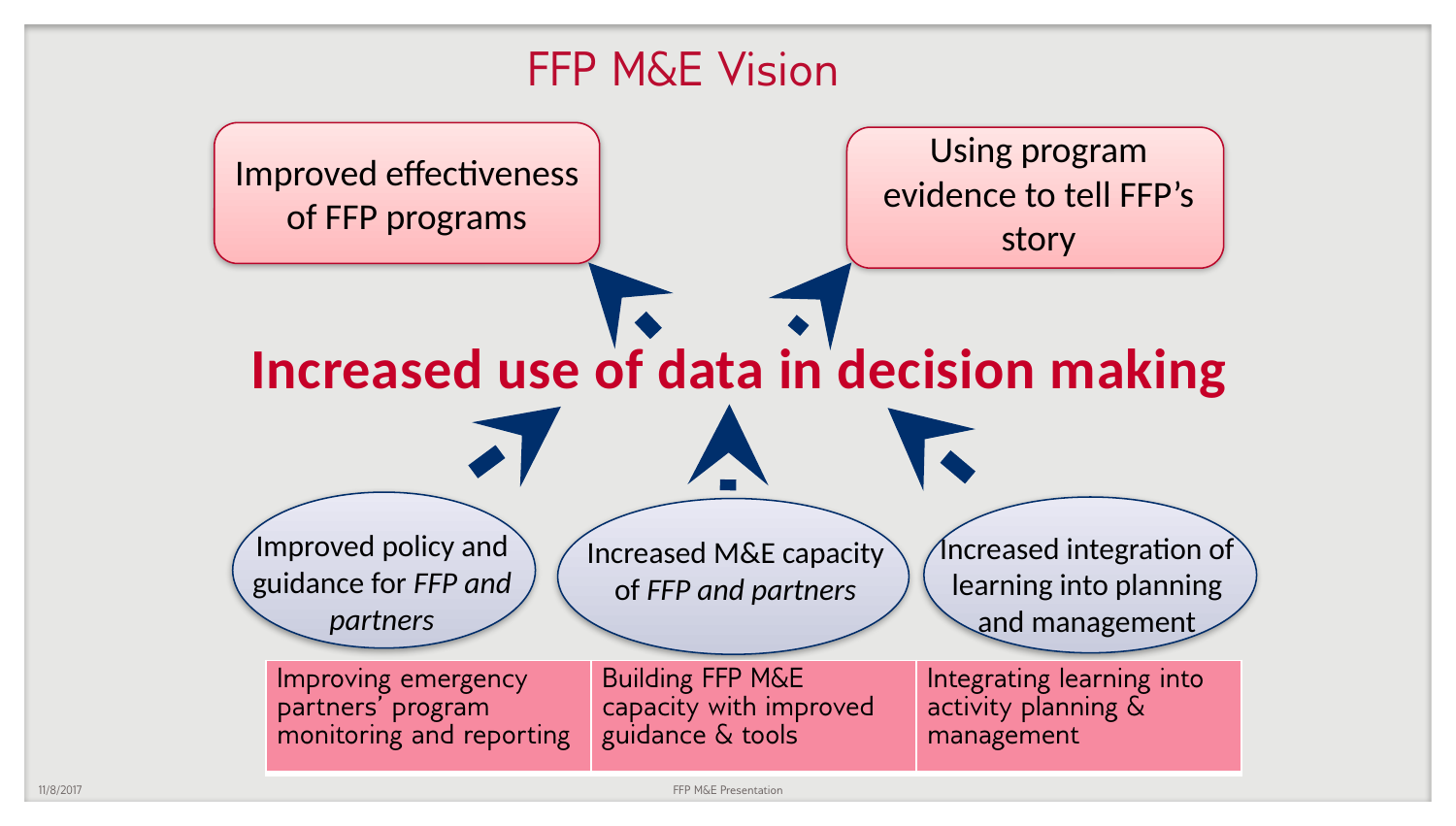

FFP M&E Vision
Using program evidence to tell FFP’s story

Improved effectiveness of FFP programs

Increased use of data in decision making

Improved policy and guidance for FFP and partners
Increased integration of learning into planning and management
Increased M&E capacity of FFP and partners
| Improving emergency partners’ program monitoring and reporting | Building FFP M&E capacity with improved guidance & tools | Integrating learning into activity planning & management |
| --- | --- | --- |
11/8/2017
FFP M&E Presentation